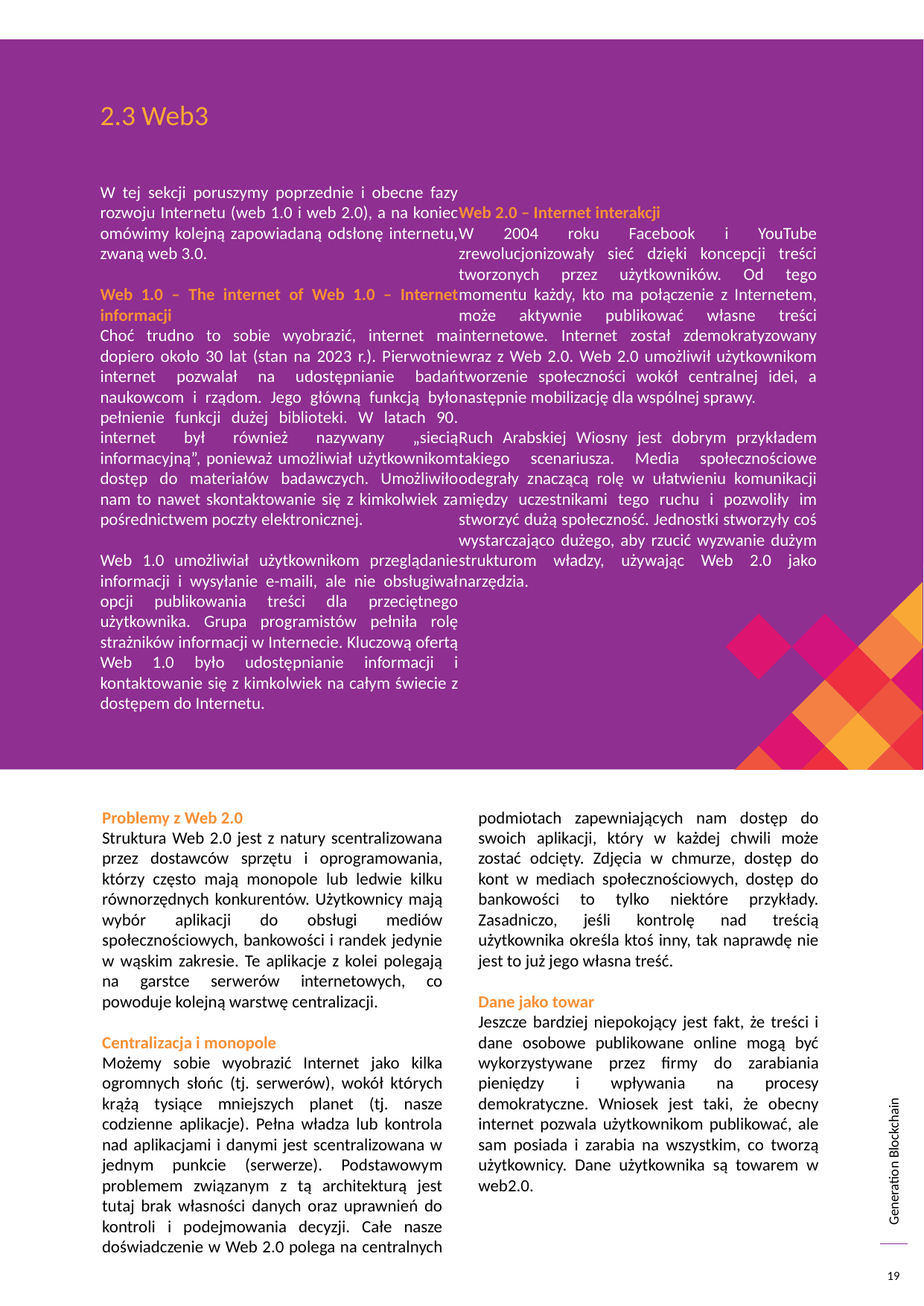

2.3 Web3
W tej sekcji poruszymy poprzednie i obecne fazy rozwoju Internetu (web 1.0 i web 2.0), a na koniec omówimy kolejną zapowiadaną odsłonę internetu, zwaną web 3.0.
Web 1.0 – The internet of Web 1.0 – Internet informacji
Choć trudno to sobie wyobrazić, internet ma dopiero około 30 lat (stan na 2023 r.). Pierwotnie internet pozwalał na udostępnianie badań naukowcom i rządom. Jego główną funkcją było pełnienie funkcji dużej biblioteki. W latach 90. internet był również nazywany „siecią informacyjną”, ponieważ umożliwiał użytkownikom dostęp do materiałów badawczych. Umożliwiło nam to nawet skontaktowanie się z kimkolwiek za pośrednictwem poczty elektronicznej.

Web 1.0 umożliwiał użytkownikom przeglądanie informacji i wysyłanie e-maili, ale nie obsługiwał opcji publikowania treści dla przeciętnego użytkownika. Grupa programistów pełniła rolę strażników informacji w Internecie. Kluczową ofertą Web 1.0 było udostępnianie informacji i kontaktowanie się z kimkolwiek na całym świecie z dostępem do Internetu.

Web 2.0 – Internet interakcji
W 2004 roku Facebook i YouTube zrewolucjonizowały sieć dzięki koncepcji treści tworzonych przez użytkowników. Od tego momentu każdy, kto ma połączenie z Internetem, może aktywnie publikować własne treści internetowe. Internet został zdemokratyzowany wraz z Web 2.0. Web 2.0 umożliwił użytkownikom tworzenie społeczności wokół centralnej idei, a następnie mobilizację dla wspólnej sprawy.

Ruch Arabskiej Wiosny jest dobrym przykładem takiego scenariusza. Media społecznościowe odegrały znaczącą rolę w ułatwieniu komunikacji między uczestnikami tego ruchu i pozwoliły im stworzyć dużą społeczność. Jednostki stworzyły coś wystarczająco dużego, aby rzucić wyzwanie dużym strukturom władzy, używając Web 2.0 jako narzędzia.

Problemy z Web 2.0
Struktura Web 2.0 jest z natury scentralizowana przez dostawców sprzętu i oprogramowania, którzy często mają monopole lub ledwie kilku równorzędnych konkurentów. Użytkownicy mają wybór aplikacji do obsługi mediów społecznościowych, bankowości i randek jedynie w wąskim zakresie. Te aplikacje z kolei polegają na garstce serwerów internetowych, co powoduje kolejną warstwę centralizacji.

Centralizacja i monopole
Możemy sobie wyobrazić Internet jako kilka ogromnych słońc (tj. serwerów), wokół których krążą tysiące mniejszych planet (tj. nasze codzienne aplikacje). Pełna władza lub kontrola nad aplikacjami i danymi jest scentralizowana w jednym punkcie (serwerze). Podstawowym problemem związanym z tą architekturą jest tutaj brak własności danych oraz uprawnień do kontroli i podejmowania decyzji. Całe nasze doświadczenie w Web 2.0 polega na centralnych podmiotach zapewniających nam dostęp do swoich aplikacji, który w każdej chwili może zostać odcięty. Zdjęcia w chmurze, dostęp do kont w mediach społecznościowych, dostęp do bankowości to tylko niektóre przykłady. Zasadniczo, jeśli kontrolę nad treścią użytkownika określa ktoś inny, tak naprawdę nie jest to już jego własna treść.

Dane jako towar
Jeszcze bardziej niepokojący jest fakt, że treści i dane osobowe publikowane online mogą być wykorzystywane przez firmy do zarabiania pieniędzy i wpływania na procesy demokratyczne. Wniosek jest taki, że obecny internet pozwala użytkownikom publikować, ale sam posiada i zarabia na wszystkim, co tworzą użytkownicy. Dane użytkownika są towarem w web2.0.

19